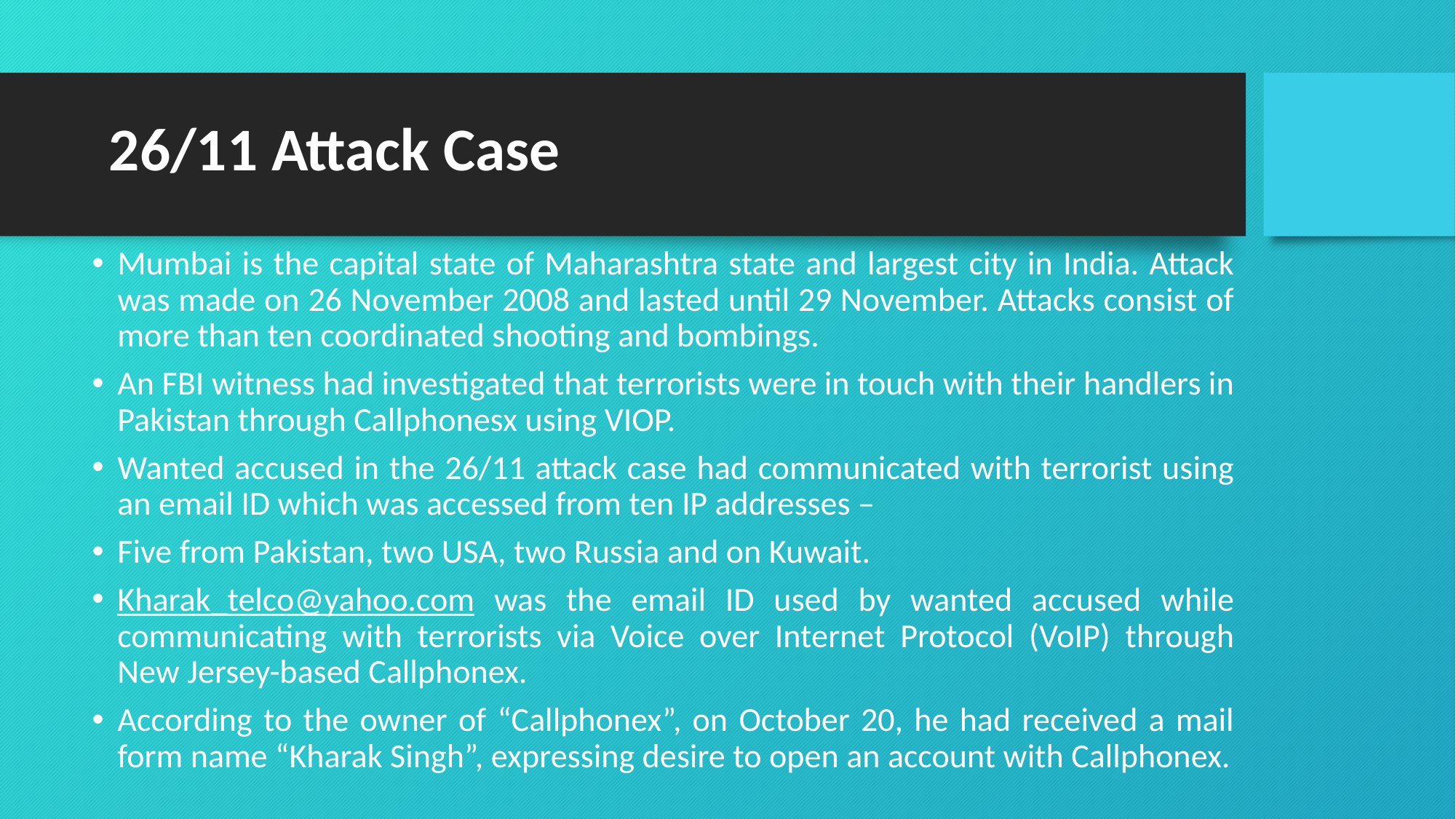

# 26/11 Attack Case
Mumbai is the capital state of Maharashtra state and largest city in India. Attack was made on 26 November 2008 and lasted until 29 November. Attacks consist of more than ten coordinated shooting and bombings.
An FBI witness had investigated that terrorists were in touch with their handlers in Pakistan through Callphonesx using VIOP.
Wanted accused in the 26/11 attack case had communicated with terrorist using an email ID which was accessed from ten IP addresses –
Five from Pakistan, two USA, two Russia and on Kuwait.
Kharak_telco@yahoo.com was the email ID used by wanted accused while communicating with terrorists via Voice over Internet Protocol (VoIP) through New Jersey-based Callphonex.
According to the owner of “Callphonex”, on October 20, he had received a mail form name “Kharak Singh”, expressing desire to open an account with Callphonex.